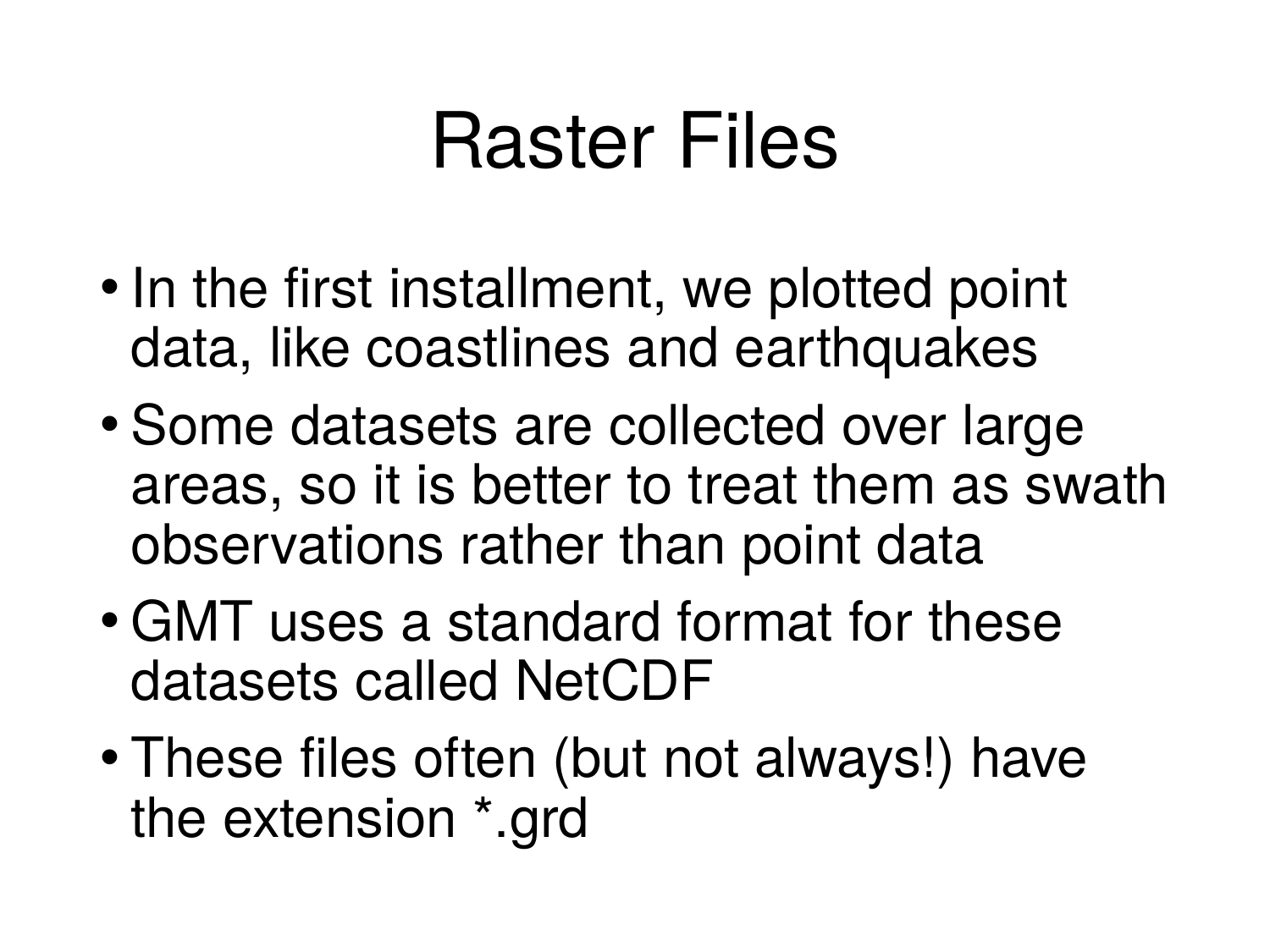

# Raster Files
In the first installment, we plotted point data, like coastlines and earthquakes
Some datasets are collected over large areas, so it is better to treat them as swath observations rather than point data
GMT uses a standard format for these datasets called NetCDF
These files often (but not always!) have the extension *.grd